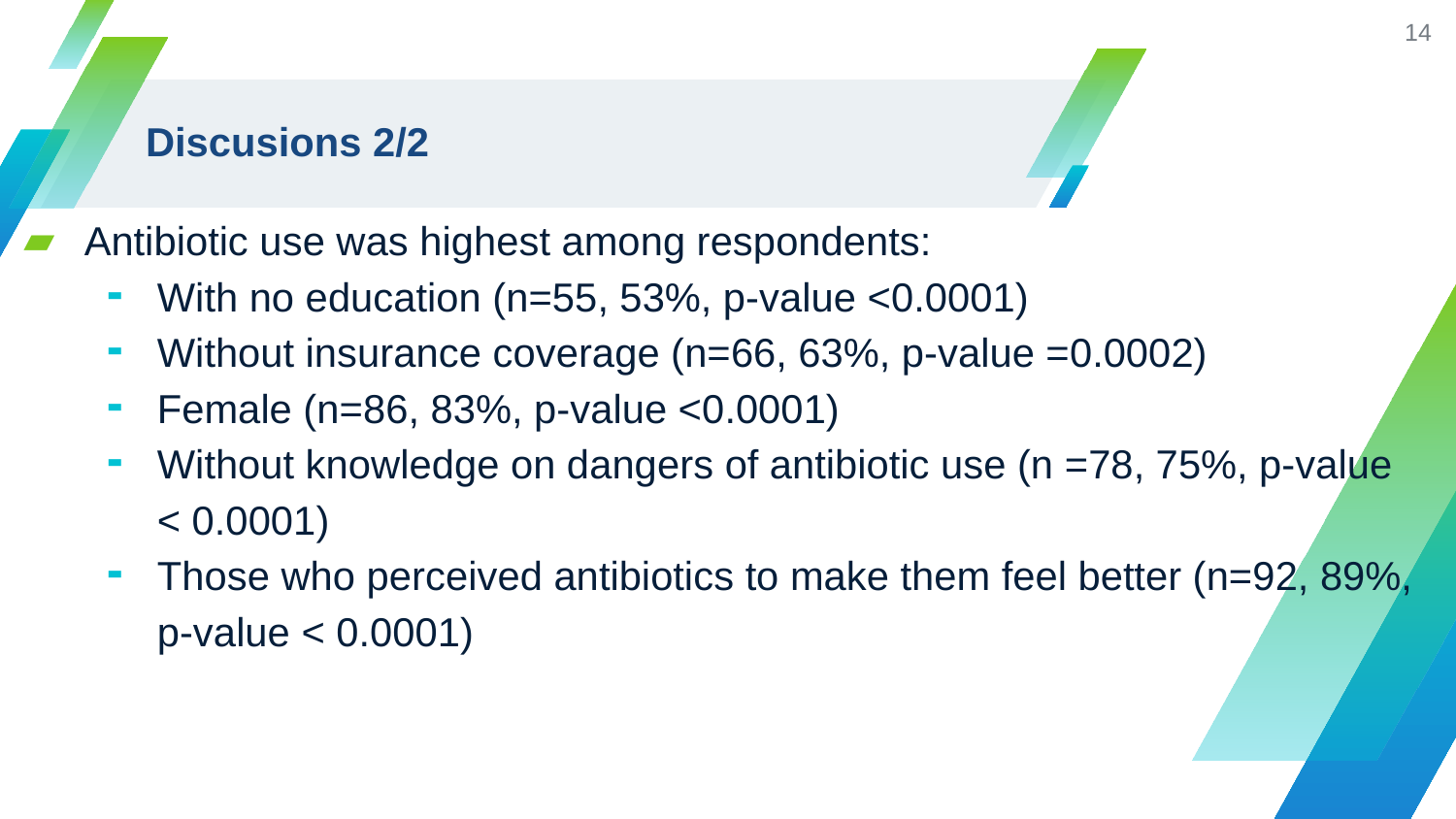

14
# Discusions 2/2
Antibiotic use was highest among respondents:
With no education (n=55, 53%, p-value <0.0001)
Without insurance coverage (n=66, 63%, p-value =0.0002)
Female (n=86, 83%, p-value <0.0001)
Without knowledge on dangers of antibiotic use (n =78, 75%, p-value < 0.0001)
Those who perceived antibiotics to make them feel better (n=92, 89%, p-value < 0.0001)